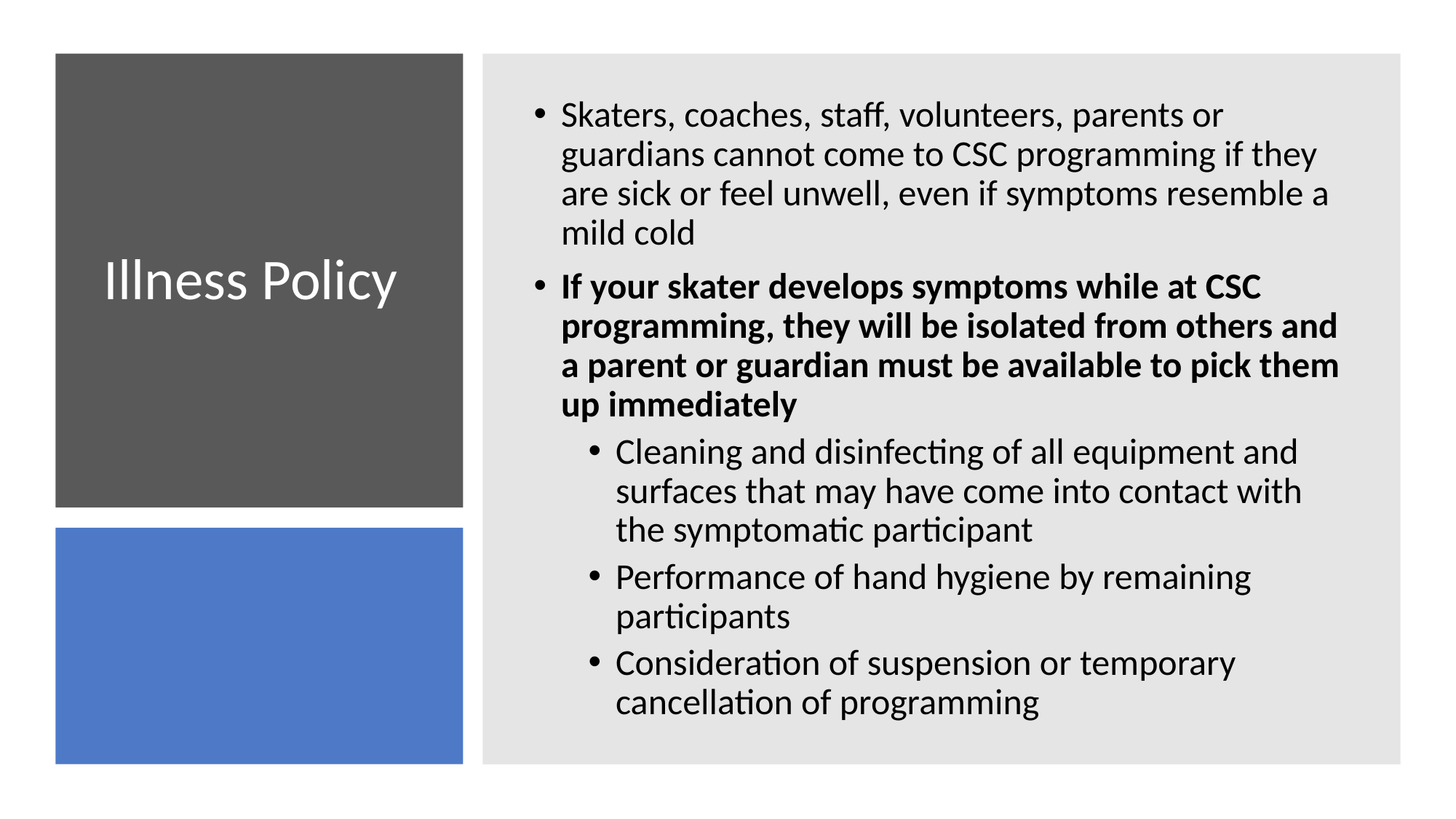

Skaters, coaches, staff, volunteers, parents or guardians cannot come to CSC programming if they are sick or feel unwell, even if symptoms resemble a mild cold
If your skater develops symptoms while at CSC programming, they will be isolated from others and a parent or guardian must be available to pick them up immediately
Cleaning and disinfecting of all equipment and surfaces that may have come into contact with the symptomatic participant
Performance of hand hygiene by remaining participants
Consideration of suspension or temporary cancellation of programming
# Illness Policy